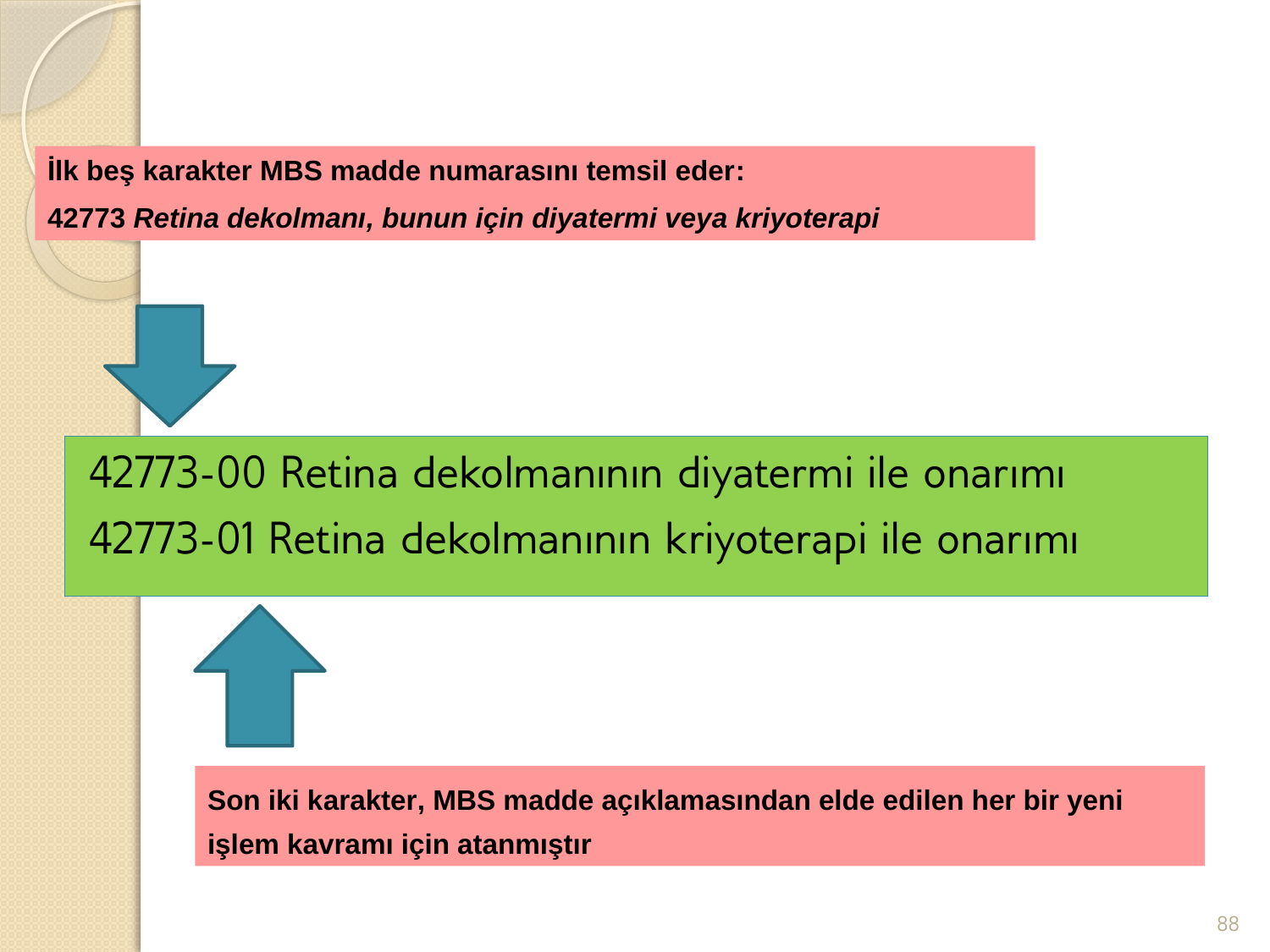

#
İlk beş karakter MBS madde numarasını temsil eder:
42773 Retina dekolmanı, bunun için diyatermi veya kriyoterapi

42773-00 Retina dekolmanının diyatermi ile onarımı
42773-01 Retina dekolmanının kriyoterapi ile onarımı

Son iki karakter, MBS madde açıklamasından elde edilen her bir yeni işlem kavramı için atanmıştır
88